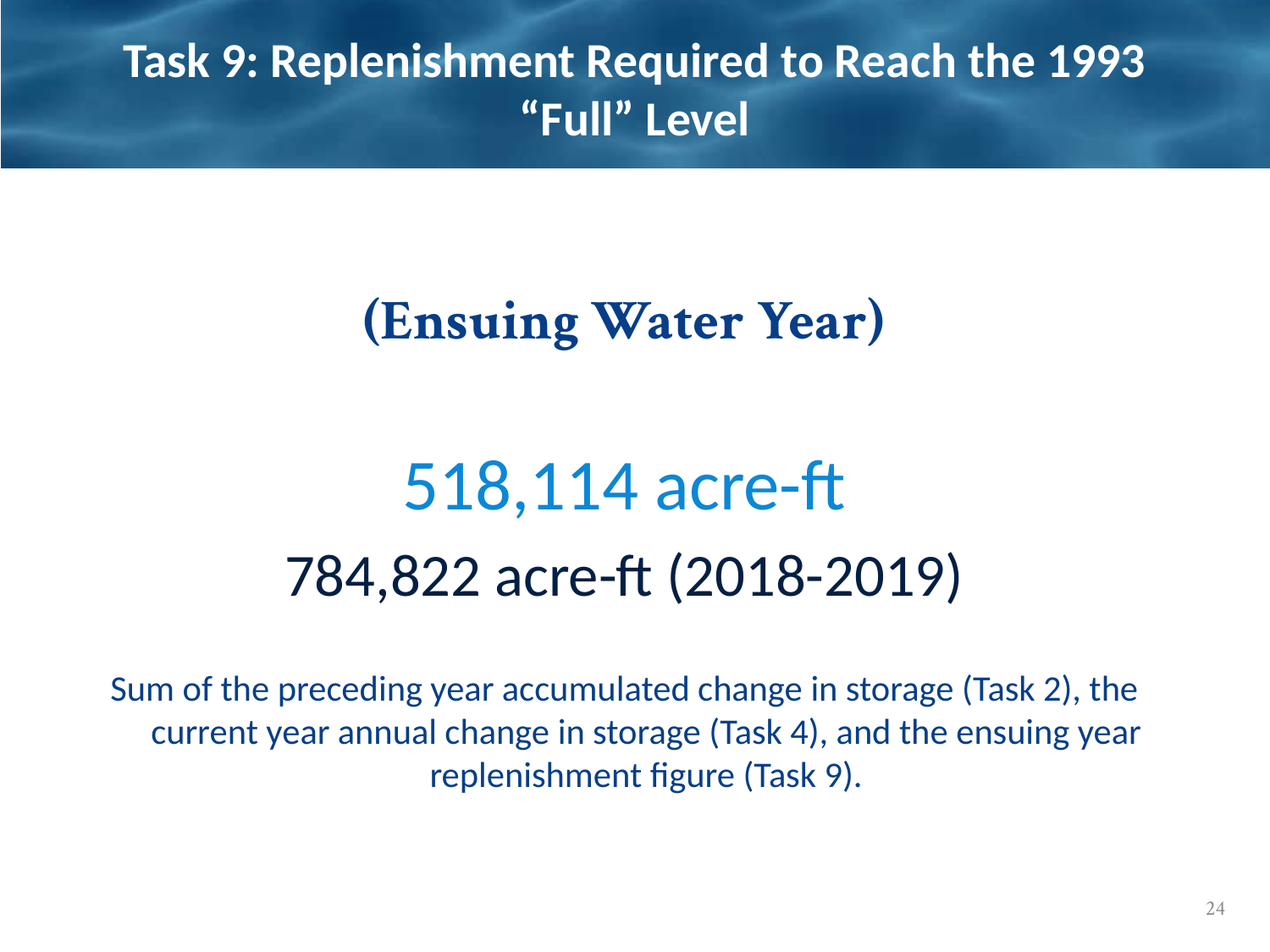

# Task 9: Replenishment Required to Reach the 1993 “Full” Level
(Ensuing Water Year)

518,114 acre-ft
784,822 acre-ft (2018-2019)

Sum of the preceding year accumulated change in storage (Task 2), the current year annual change in storage (Task 4), and the ensuing year replenishment figure (Task 9).
24